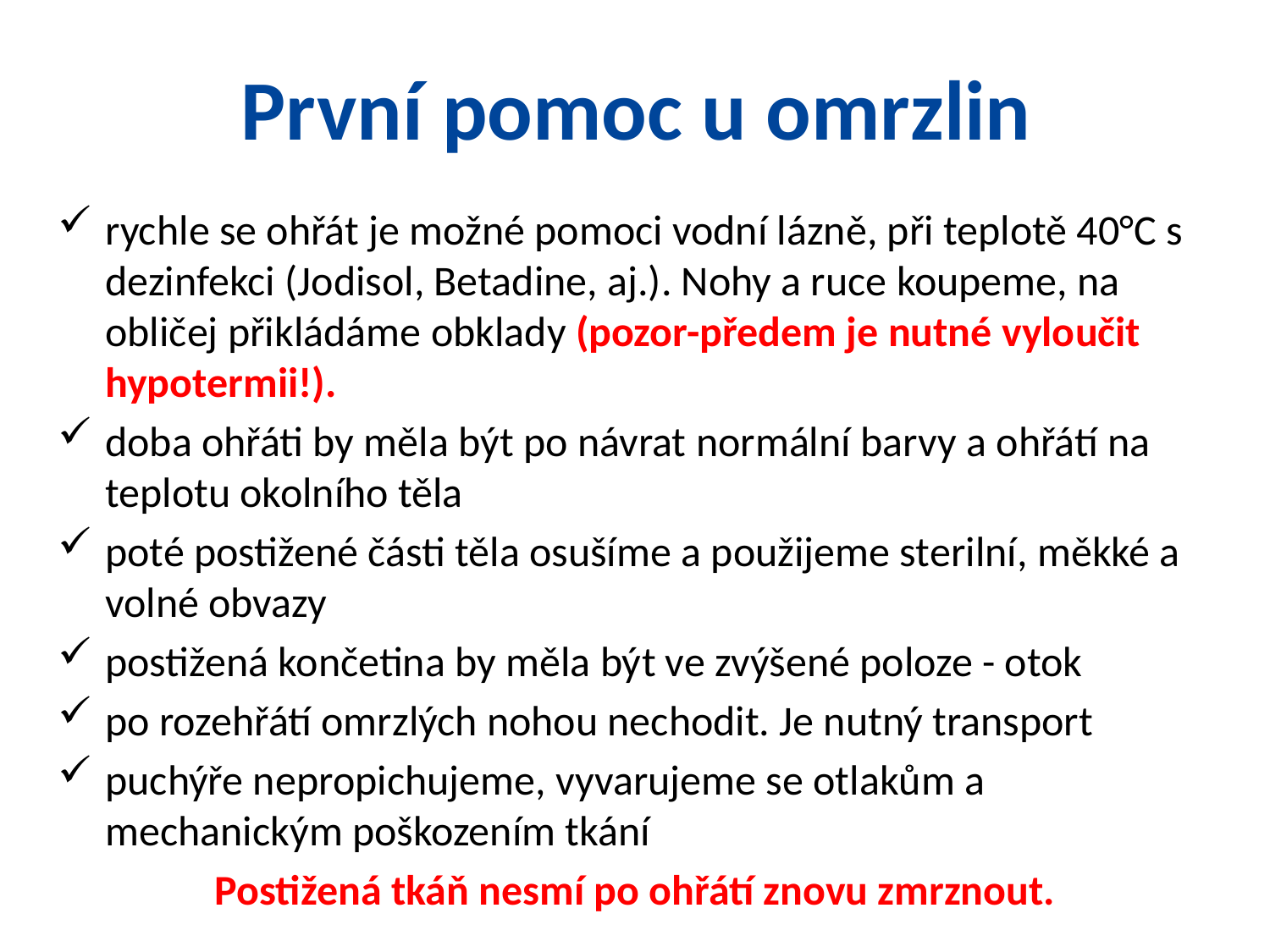

První pomoc u omrzlin
rychle se ohřát je možné pomoci vodní lázně, při teplotě 40°C s dezinfekci (Jodisol, Betadine, aj.). Nohy a ruce koupeme, na obličej přikládáme obklady (pozor-předem je nutné vyloučit hypotermii!).
doba ohřáti by měla být po návrat normální barvy a ohřátí na teplotu okolního těla
poté postižené části těla osušíme a použijeme sterilní, měkké a volné obvazy
postižená končetina by měla být ve zvýšené poloze - otok
po rozehřátí omrzlých nohou nechodit. Je nutný transport
puchýře nepropichujeme, vyvarujeme se otlakům a mechanickým poškozením tkání
 Postižená tkáň nesmí po ohřátí znovu zmrznout.